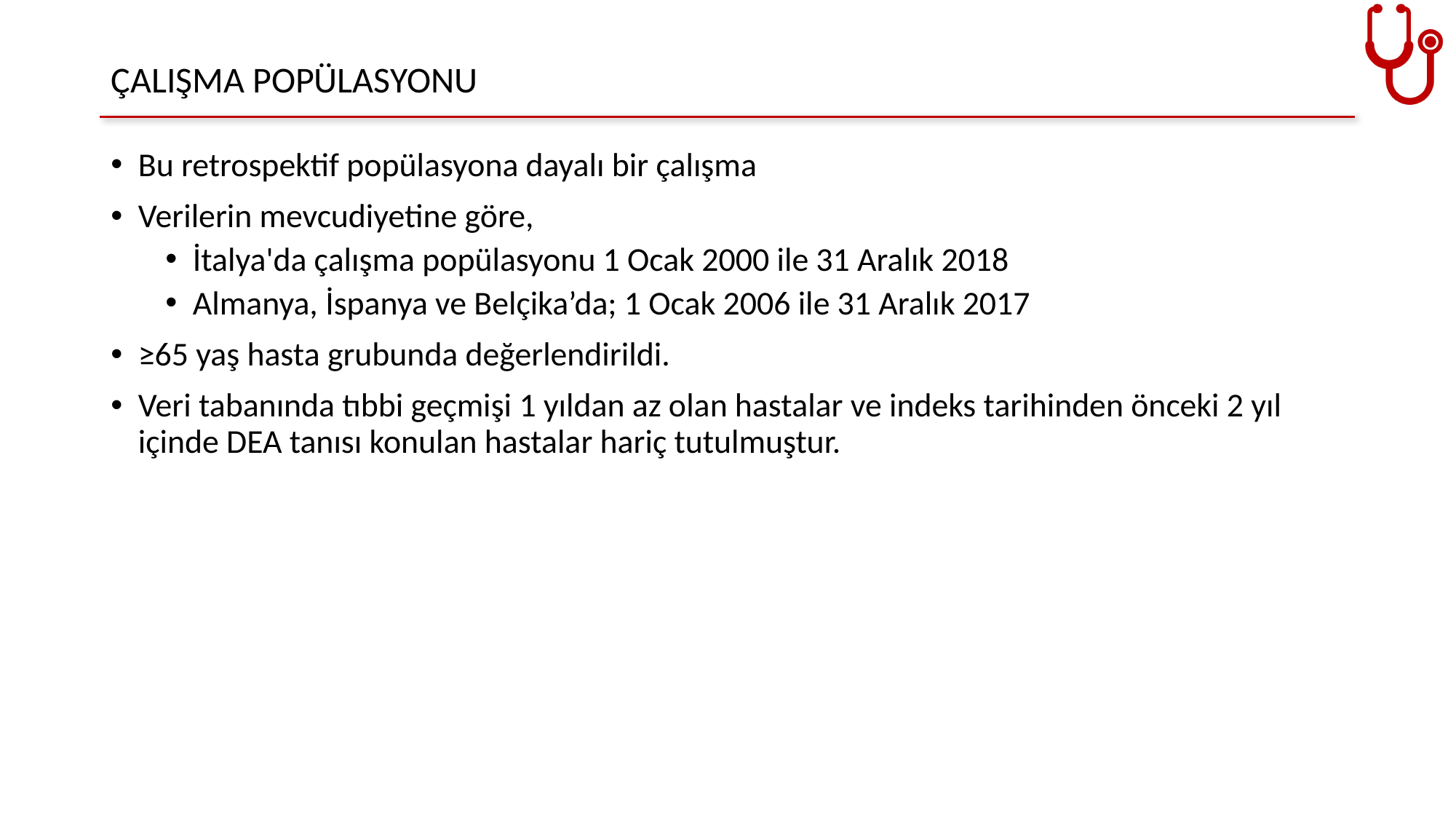

# ÇALIŞMA POPÜLASYONU
Bu retrospektif popülasyona dayalı bir çalışma
Verilerin mevcudiyetine göre,
İtalya'da çalışma popülasyonu 1 Ocak 2000 ile 31 Aralık 2018
Almanya, İspanya ve Belçika’da; 1 Ocak 2006 ile 31 Aralık 2017
≥65 yaş hasta grubunda değerlendirildi.
Veri tabanında tıbbi geçmişi 1 yıldan az olan hastalar ve indeks tarihinden önceki 2 yıl içinde DEA tanısı konulan hastalar hariç tutulmuştur.